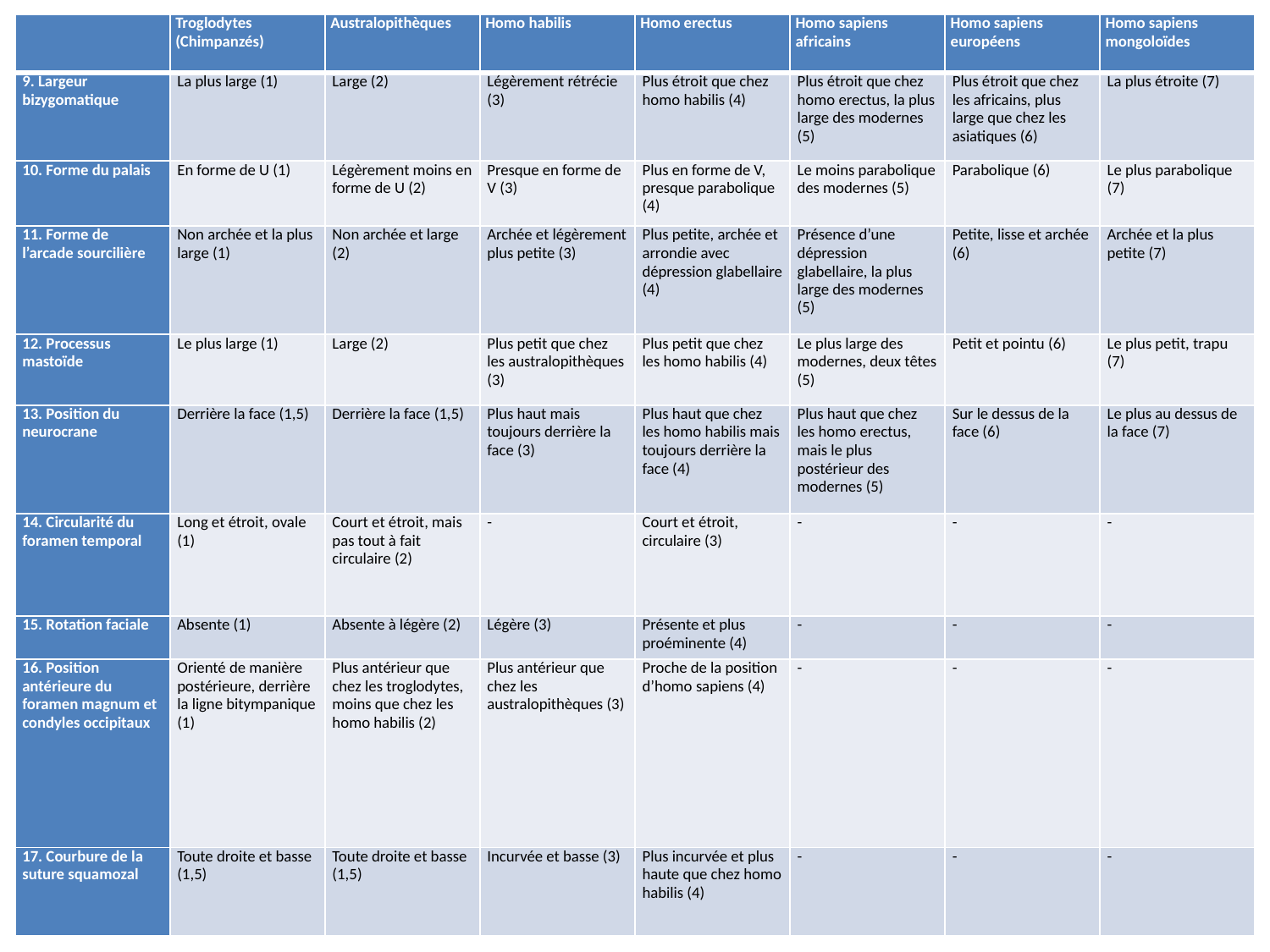

|  | Troglodytes (Chimpanzés) | Australopithèques | Homo habilis | Homo erectus | Homo sapiens africains | Homo sapiens européens | Homo sapiens mongoloïdes |
| --- | --- | --- | --- | --- | --- | --- | --- |
| 9. Largeur bizygomatique | La plus large (1) | Large (2) | Légèrement rétrécie (3) | Plus étroit que chez homo habilis (4) | Plus étroit que chez homo erectus, la plus large des modernes (5) | Plus étroit que chez les africains, plus large que chez les asiatiques (6) | La plus étroite (7) |
| 10. Forme du palais | En forme de U (1) | Légèrement moins en forme de U (2) | Presque en forme de V (3) | Plus en forme de V, presque parabolique (4) | Le moins parabolique des modernes (5) | Parabolique (6) | Le plus parabolique (7) |
| 11. Forme de l’arcade sourcilière | Non archée et la plus large (1) | Non archée et large (2) | Archée et légèrement plus petite (3) | Plus petite, archée et arrondie avec dépression glabellaire (4) | Présence d’une dépression glabellaire, la plus large des modernes (5) | Petite, lisse et archée (6) | Archée et la plus petite (7) |
| 12. Processus mastoïde | Le plus large (1) | Large (2) | Plus petit que chez les australopithèques (3) | Plus petit que chez les homo habilis (4) | Le plus large des modernes, deux têtes (5) | Petit et pointu (6) | Le plus petit, trapu (7) |
| 13. Position du neurocrane | Derrière la face (1,5) | Derrière la face (1,5) | Plus haut mais toujours derrière la face (3) | Plus haut que chez les homo habilis mais toujours derrière la face (4) | Plus haut que chez les homo erectus, mais le plus postérieur des modernes (5) | Sur le dessus de la face (6) | Le plus au dessus de la face (7) |
| 14. Circularité du foramen temporal | Long et étroit, ovale (1) | Court et étroit, mais pas tout à fait circulaire (2) | - | Court et étroit, circulaire (3) | - | - | - |
| 15. Rotation faciale | Absente (1) | Absente à légère (2) | Légère (3) | Présente et plus proéminente (4) | - | - | - |
| 16. Position antérieure du foramen magnum et condyles occipitaux | Orienté de manière postérieure, derrière la ligne bitympanique (1) | Plus antérieur que chez les troglodytes, moins que chez les homo habilis (2) | Plus antérieur que chez les australopithèques (3) | Proche de la position d’homo sapiens (4) | - | - | - |
| 17. Courbure de la suture squamozal | Toute droite et basse (1,5) | Toute droite et basse (1,5) | Incurvée et basse (3) | Plus incurvée et plus haute que chez homo habilis (4) | - | - | - |
78